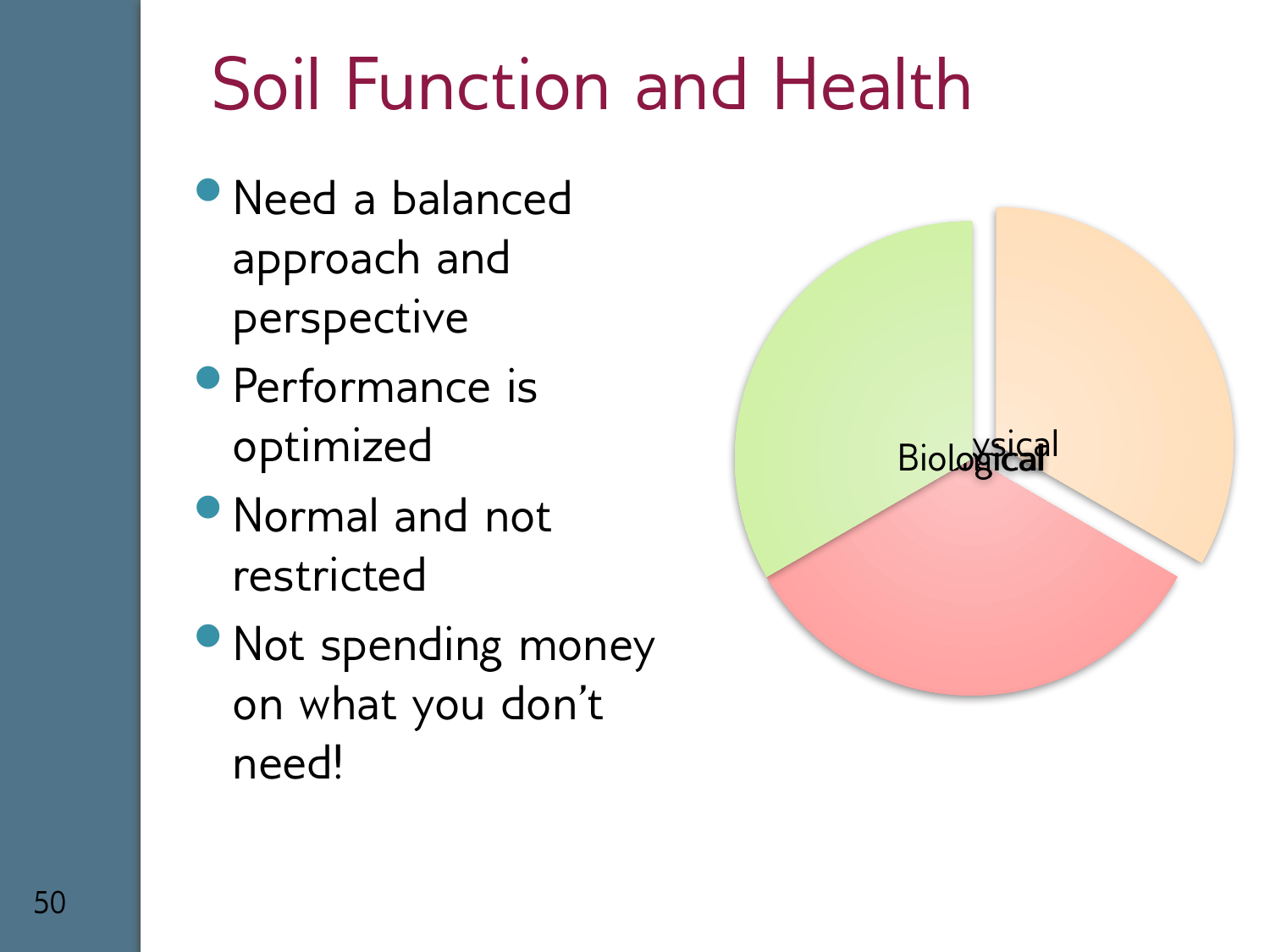

# Soil Function and Health
Need a balanced approach and perspective
Performance is optimized
Normal and not restricted
Not spending money on what you don’t need!
Physical
Chemical
Biological